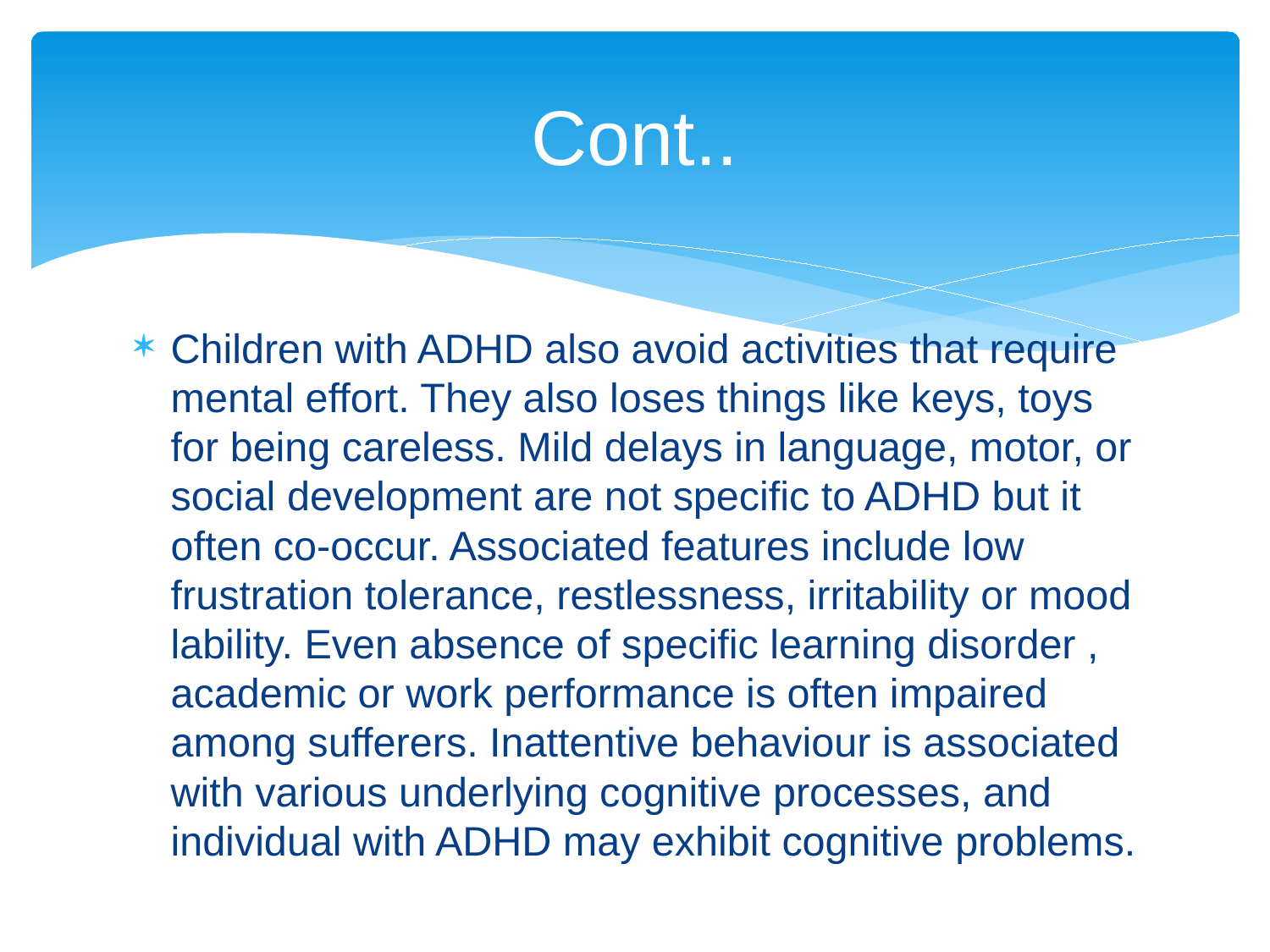

# Cont..
Children with ADHD also avoid activities that require mental effort. They also loses things like keys, toys for being careless. Mild delays in language, motor, or social development are not specific to ADHD but it often co-occur. Associated features include low frustration tolerance, restlessness, irritability or mood lability. Even absence of specific learning disorder , academic or work performance is often impaired among sufferers. Inattentive behaviour is associated with various underlying cognitive processes, and individual with ADHD may exhibit cognitive problems.